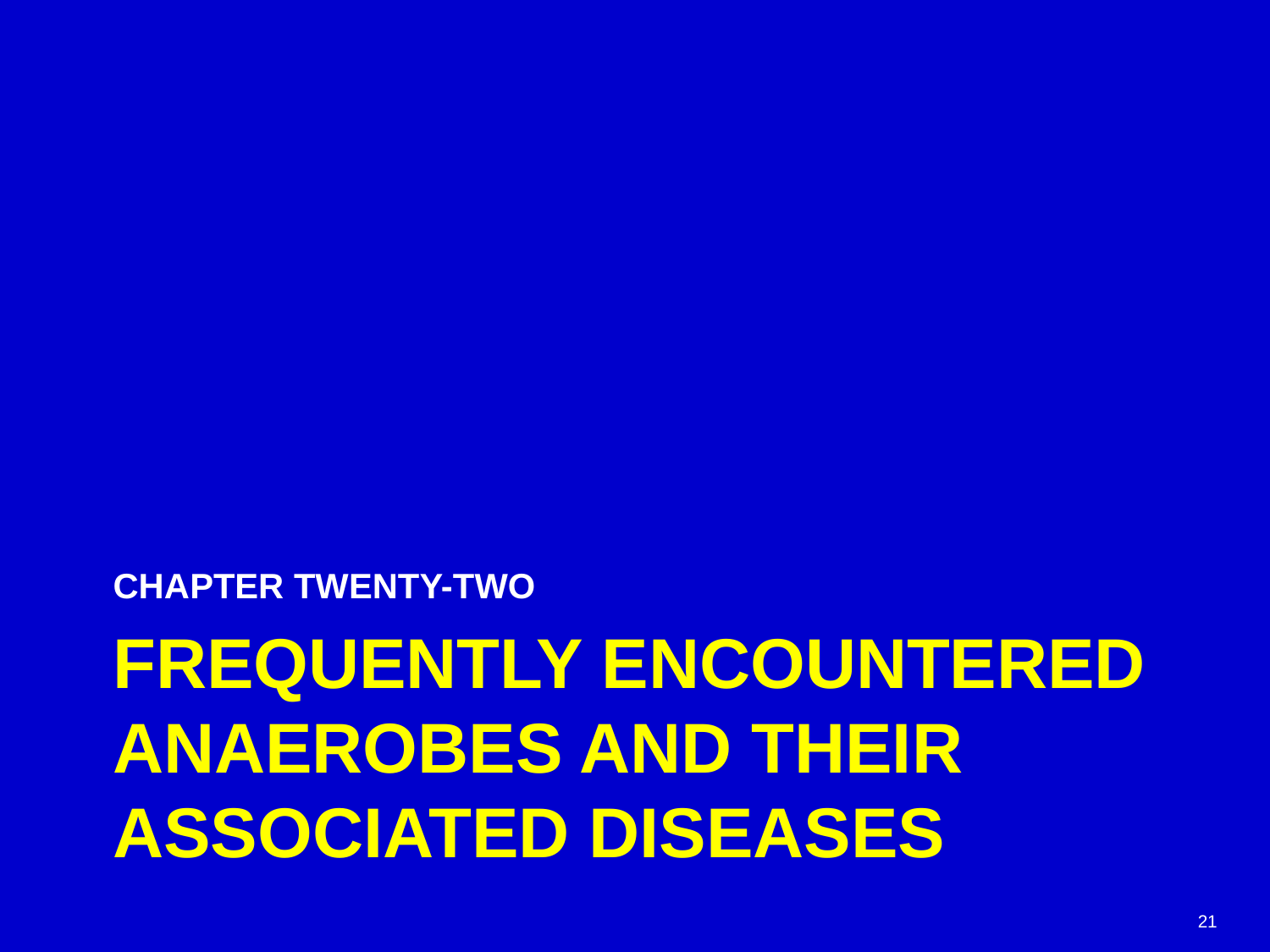

CHAPTER TWENTY-TWO
# FREQUENTLY ENCOUNTERED ANAEROBES AND THEIR ASSOCIATED DISEASES